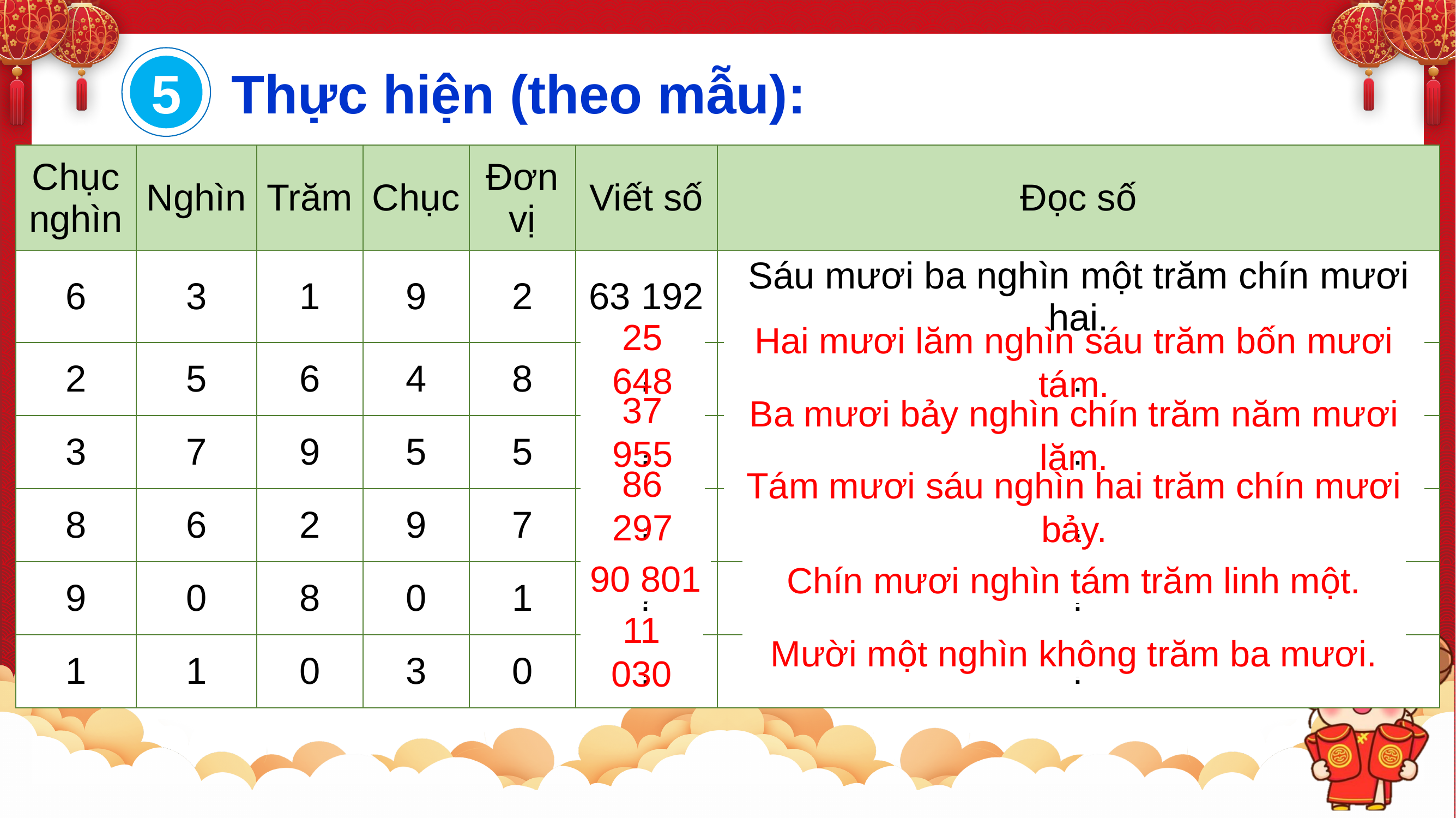

5
Thực hiện (theo mẫu):
| Chục nghìn | Nghìn | Trăm | Chục | Đơn vị | Viết số | Đọc số |
| --- | --- | --- | --- | --- | --- | --- |
| 6 | 3 | 1 | 9 | 2 | 63 192 | Sáu mươi ba nghìn một trăm chín mươi hai. |
| 2 | 5 | 6 | 4 | 8 | ? | ? |
| 3 | 7 | 9 | 5 | 5 | ? | ? |
| 8 | 6 | 2 | 9 | 7 | ? | ? |
| 9 | 0 | 8 | 0 | 1 | ? | ? |
| 1 | 1 | 0 | 3 | 0 | ? | ? |
25 648
Hai mươi lăm nghìn sáu trăm bốn mươi tám.
37 955
Ba mươi bảy nghìn chín trăm năm mươi lăm.
86 297
Tám mươi sáu nghìn hai trăm chín mươi bảy.
90 801
Chín mươi nghìn tám trăm linh một.
11 030
Mười một nghìn không trăm ba mươi.